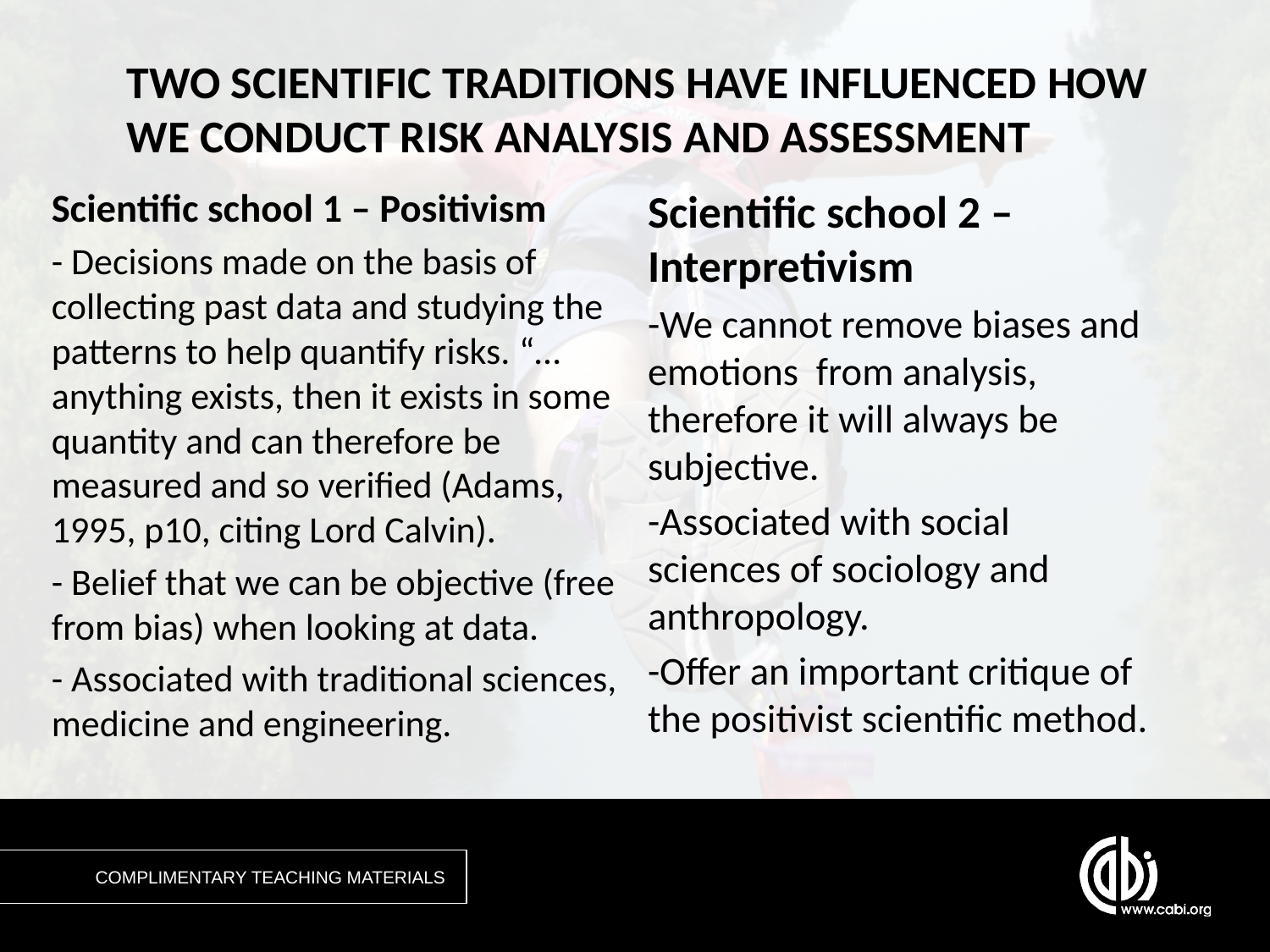

# TWO SCIENTIFIC TRADITIONS HAVE INFLUENCED HOW WE CONDUCT RISK ANALYSIS AND ASSESSMENT
Scientific school 1 – Positivism
- Decisions made on the basis of collecting past data and studying the patterns to help quantify risks. “…anything exists, then it exists in some quantity and can therefore be measured and so verified (Adams, 1995, p10, citing Lord Calvin).
- Belief that we can be objective (free from bias) when looking at data.
- Associated with traditional sciences, medicine and engineering.
Scientific school 2 –Interpretivism
-We cannot remove biases and emotions  from analysis, therefore it will always be subjective.
-Associated with social sciences of sociology and anthropology.
-Offer an important critique of the positivist scientific method.